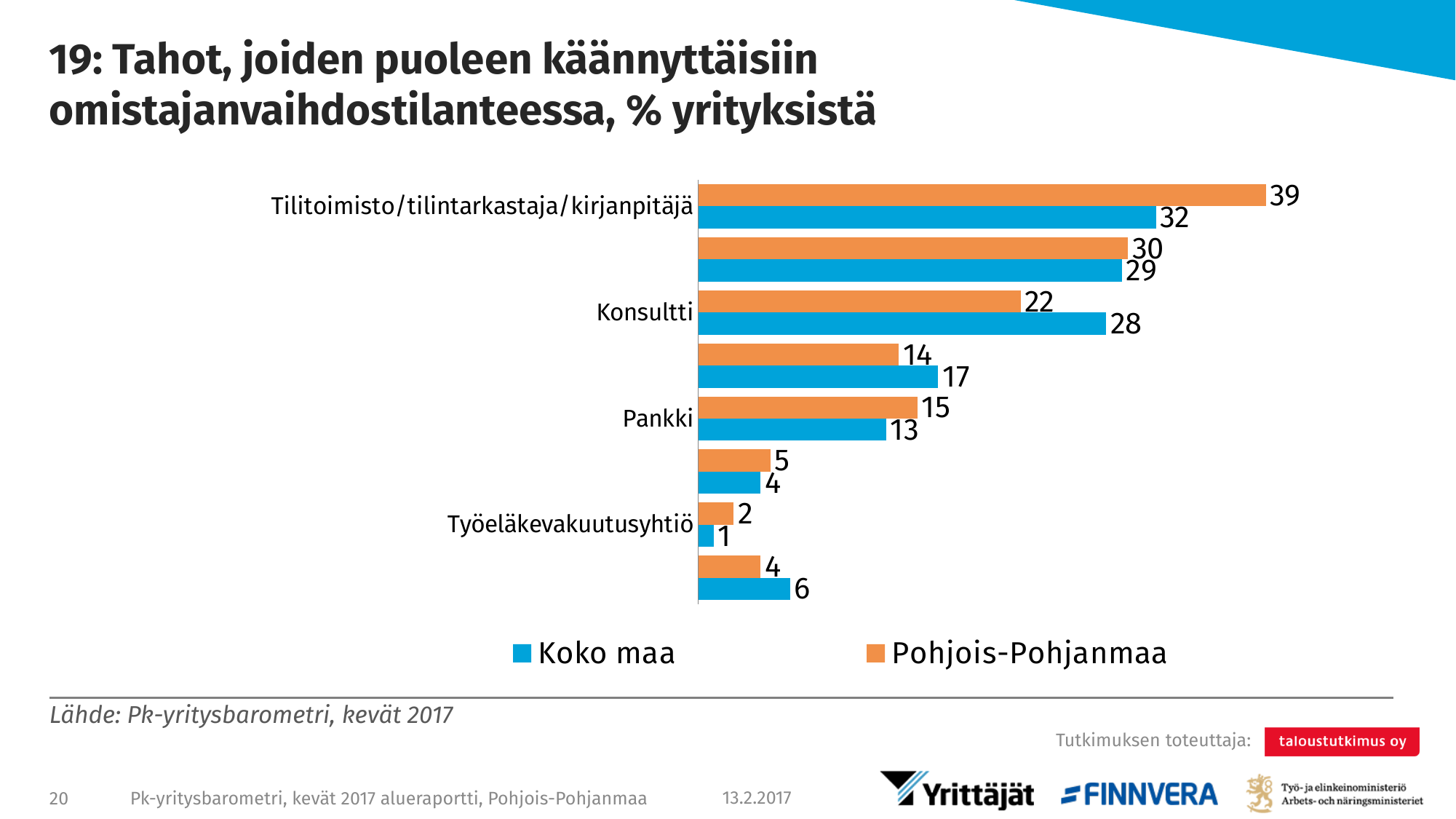

# 19: Tahot, joiden puoleen käännyttäisiin omistajanvaihdostilanteessa, % yrityksistä

### Chart

| Category | Pohjois-Pohjanmaa | Koko maa |
|---|---|---|
| Tilitoimisto/tilintarkastaja/kirjanpitäjä | 39.17904 | 31.60077 |
| Oman alueesi julkiset maksuttomat omistajanvaihdospalvelut (mm. järjestö, seudullinen elinkeinoyhtiö tai  kuntien elinvoimapalvelu) | 29.66205 | 29.24958 |
| Konsultti | 22.26056 | 28.16722 |
| Asianajotoimisto | 13.85251 | 16.56624 |
| Pankki | 15.13737 | 12.97662 |
| Muu rahoittaja | 4.98602 | 4.30492 |
| Työeläkevakuutusyhtiö | 2.44224 | 1.06565 |
| Muu omistajanvaihdostilanteisiin perehtynyt asiantuntija | 4.30026 | 6.33973 |
Lähde: Pk-yritysbarometri, kevät 2017
13.2.2017
20
Pk-yritysbarometri, kevät 2017 alueraportti, Pohjois-Pohjanmaa